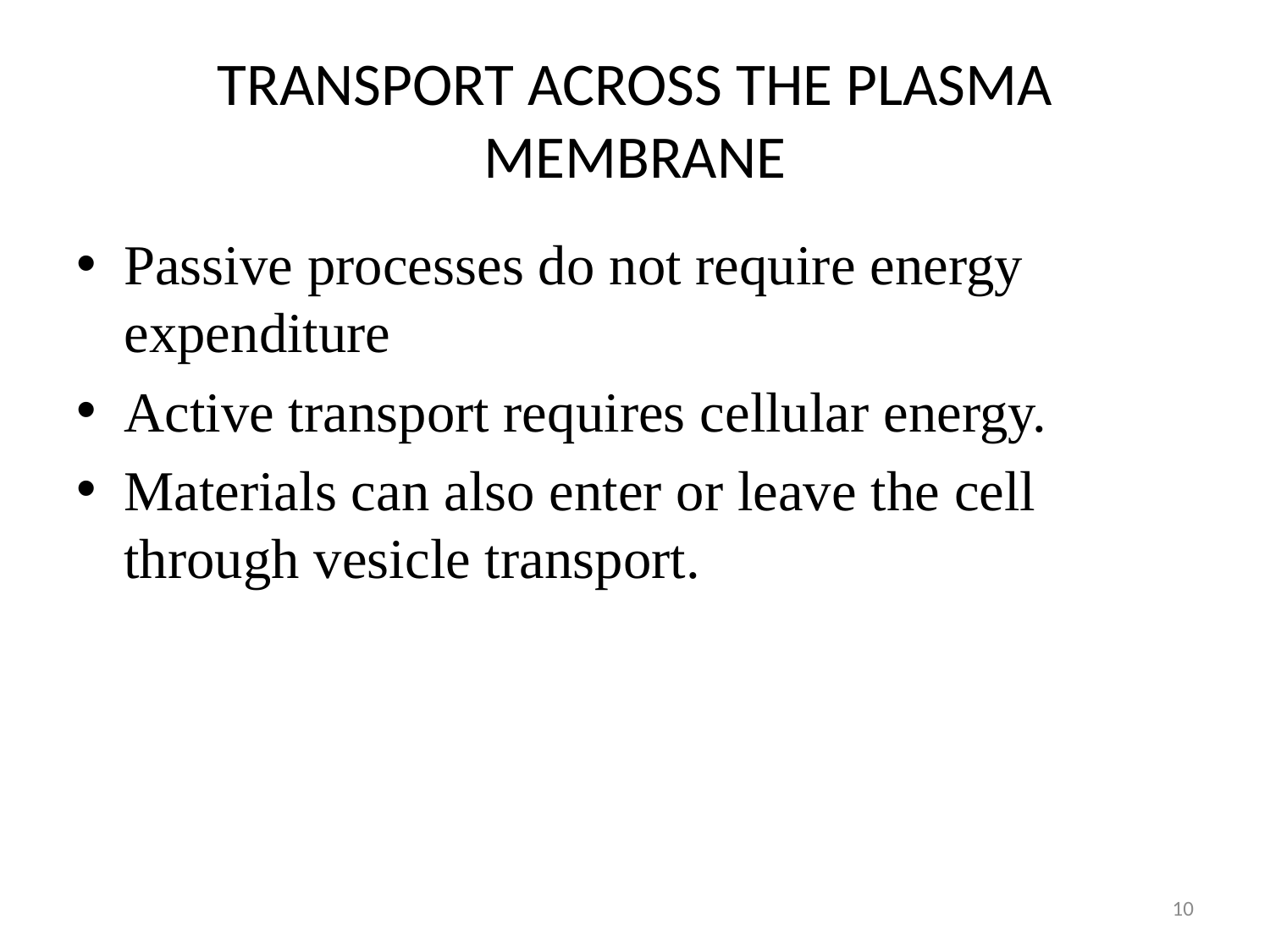

# TRANSPORT ACROSS THE PLASMA MEMBRANE
Passive processes do not require energy expenditure
Active transport requires cellular energy.
Materials can also enter or leave the cell through vesicle transport.
10